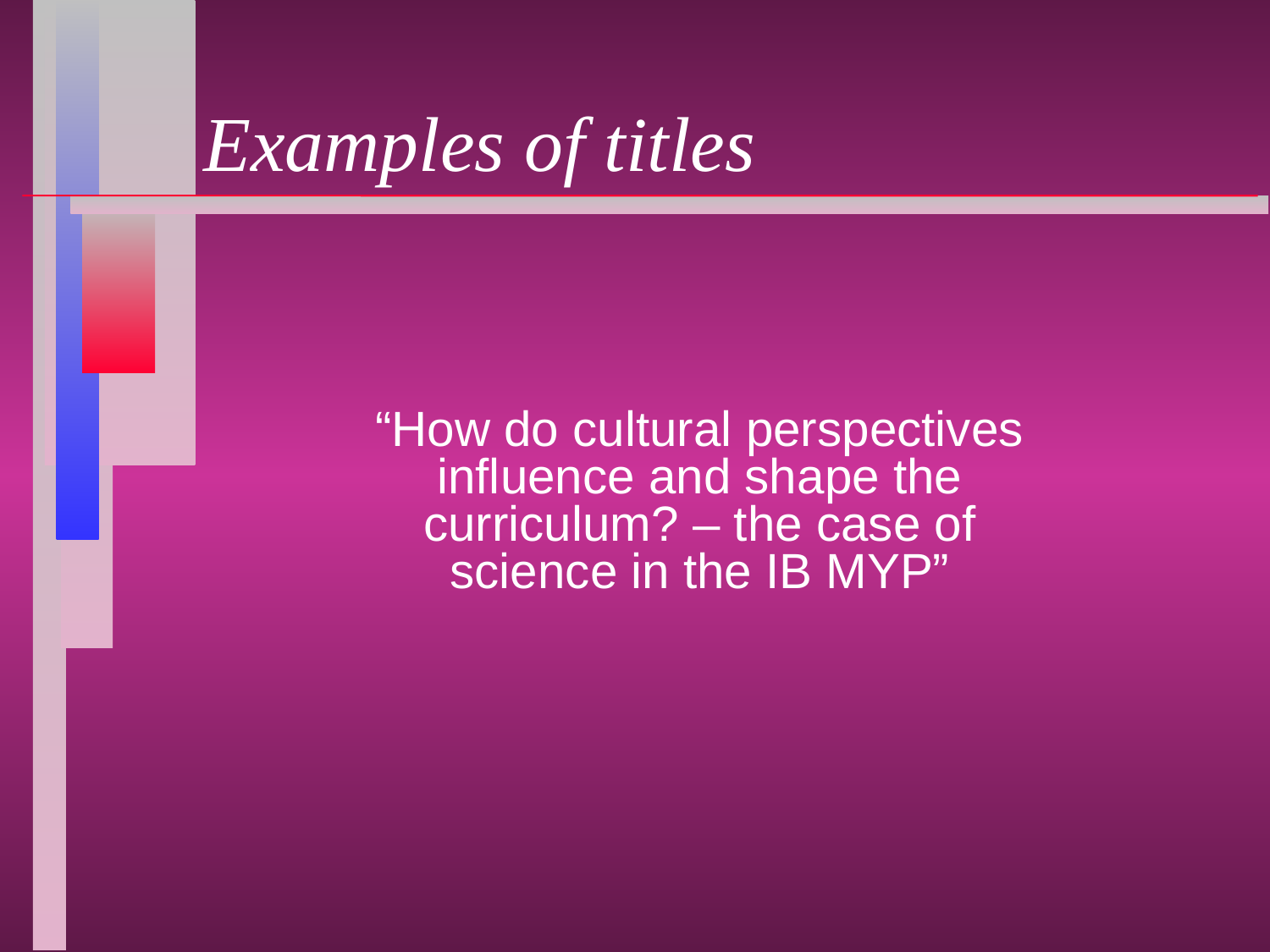

# Examples of titles
“How do cultural perspectives influence and shape the curriculum? – the case of science in the IB MYP”